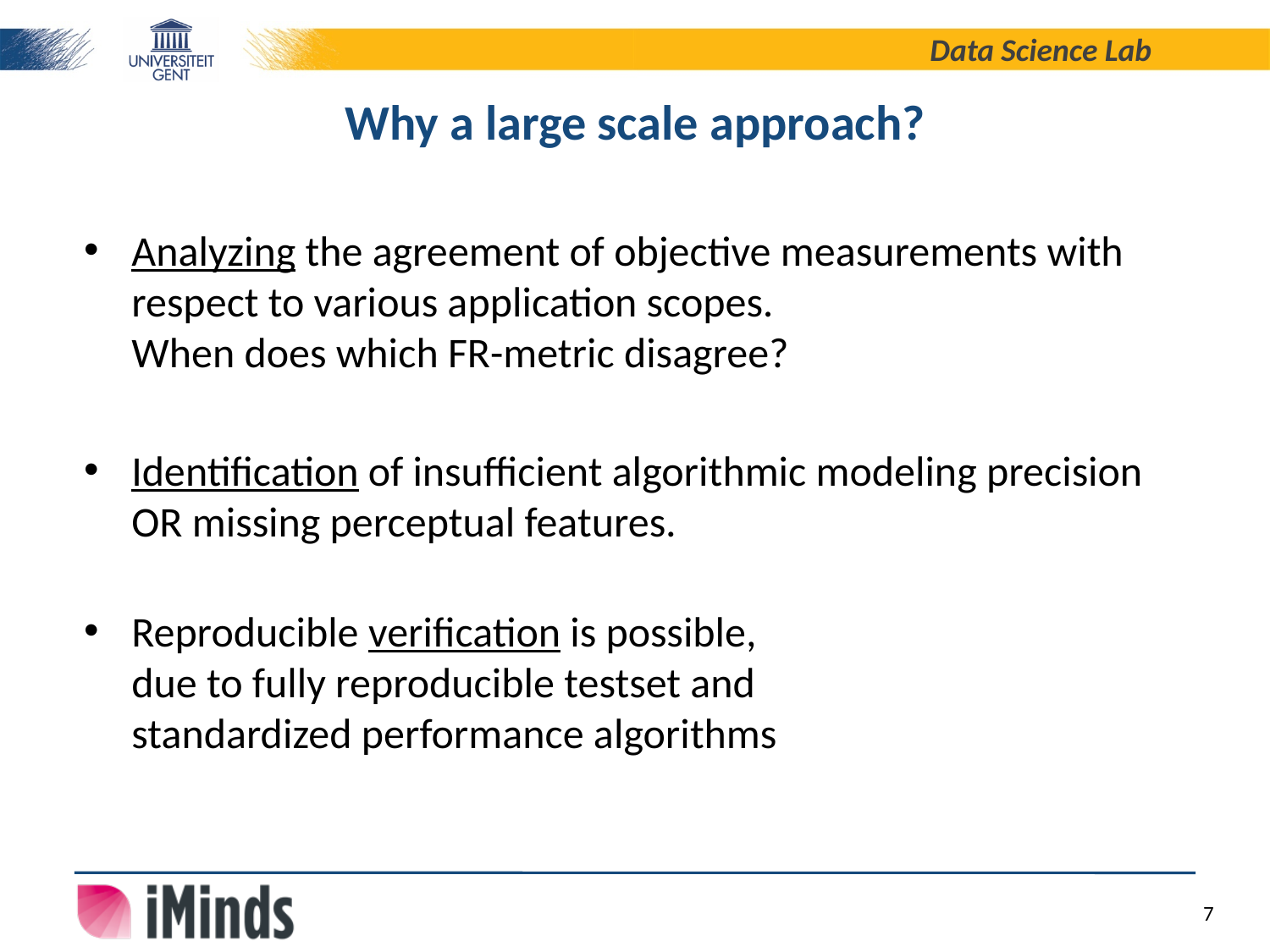

# Why a large scale approach?
Analyzing the agreement of objective measurements with respect to various application scopes.
When does which FR-metric disagree?

Identification of insufficient algorithmic modeling precision OR missing perceptual features.
Reproducible verification is possible,
due to fully reproducible testset and
standardized performance algorithms